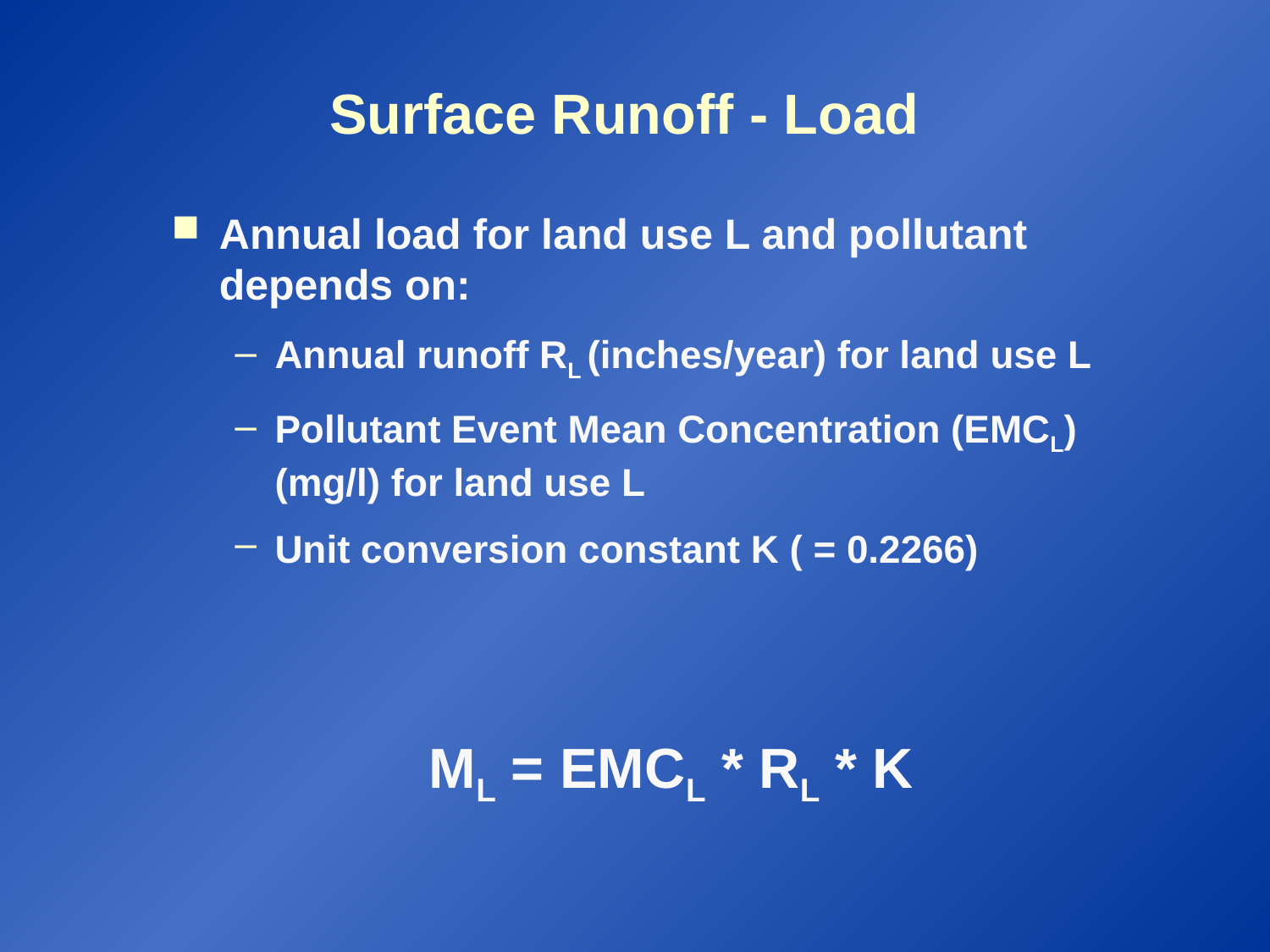

# Surface Runoff - Load
Annual load for land use L and pollutant depends on:
Annual runoff RL (inches/year) for land use L
Pollutant Event Mean Concentration (EMCL) (mg/l) for land use L
Unit conversion constant K ( = 0.2266)

ML = EMCL * RL * K